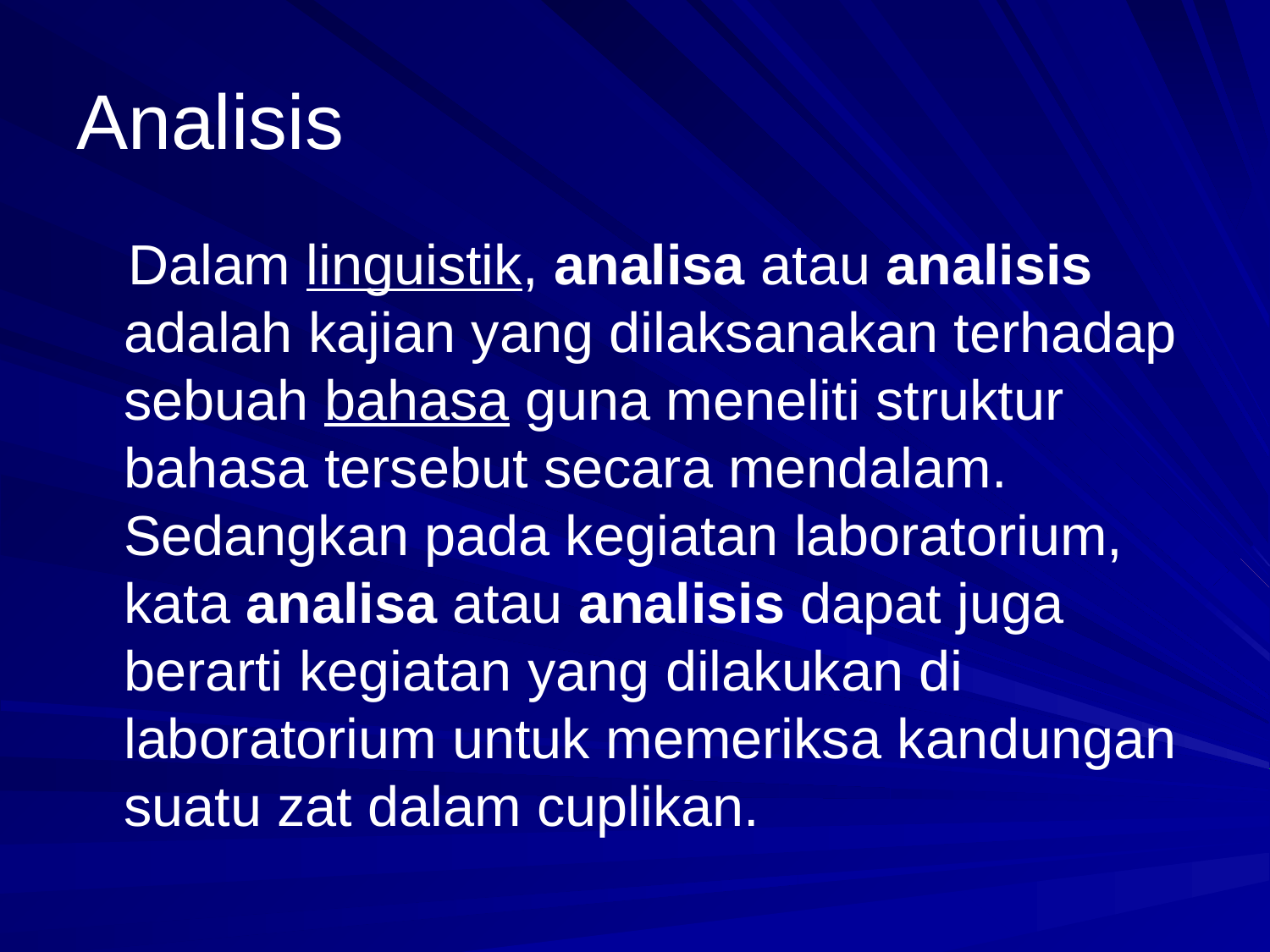

# Analisis
Dalam linguistik, analisa atau analisis adalah kajian yang dilaksanakan terhadap sebuah bahasa guna meneliti struktur bahasa tersebut secara mendalam. Sedangkan pada kegiatan laboratorium, kata analisa atau analisis dapat juga berarti kegiatan yang dilakukan di laboratorium untuk memeriksa kandungan suatu zat dalam cuplikan.